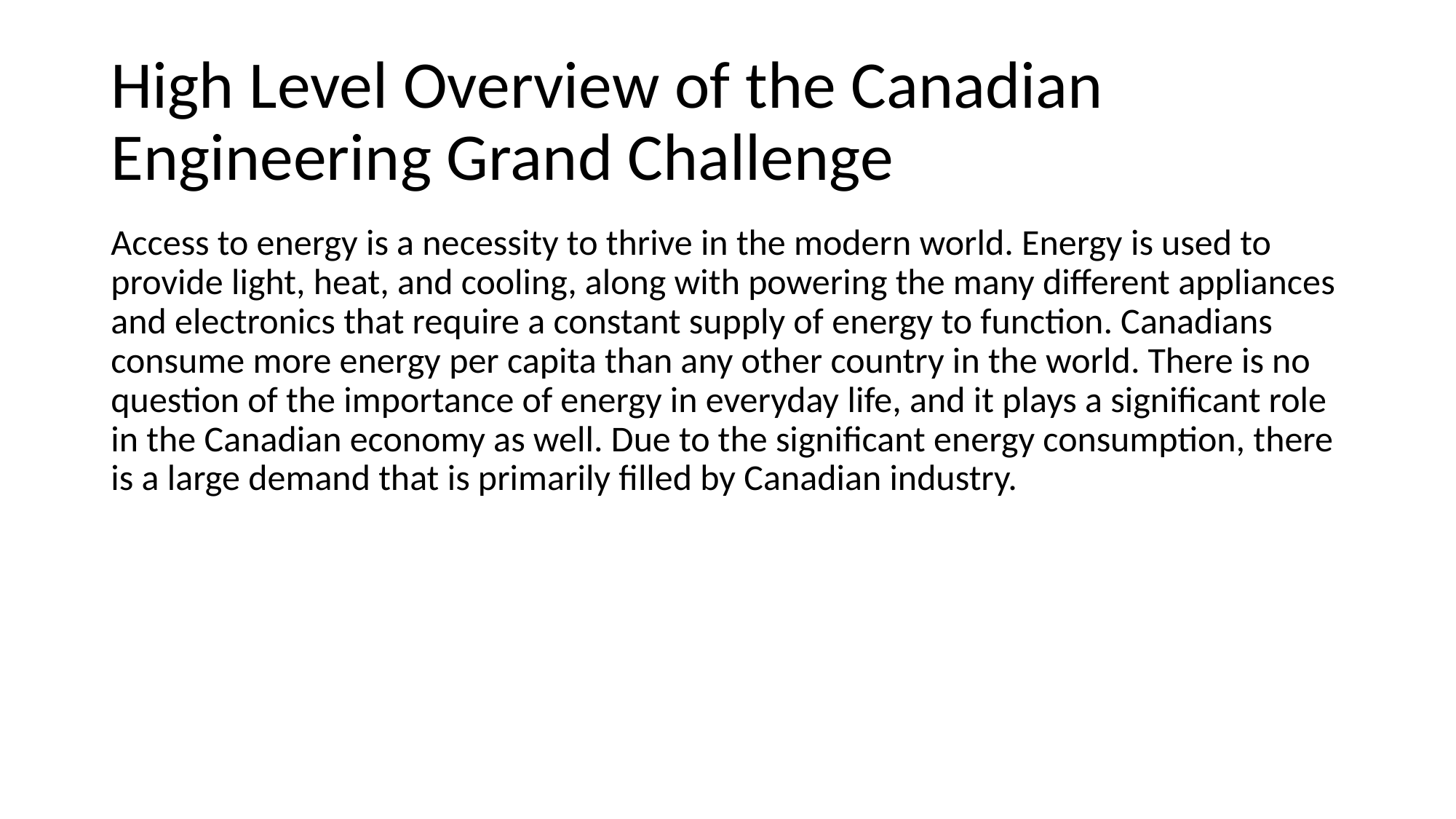

# High Level Overview of the Canadian Engineering Grand Challenge
Access to energy is a necessity to thrive in the modern world. Energy is used to provide light, heat, and cooling, along with powering the many different appliances and electronics that require a constant supply of energy to function. Canadians consume more energy per capita than any other country in the world. There is no question of the importance of energy in everyday life, and it plays a significant role in the Canadian economy as well. Due to the significant energy consumption, there is a large demand that is primarily filled by Canadian industry.